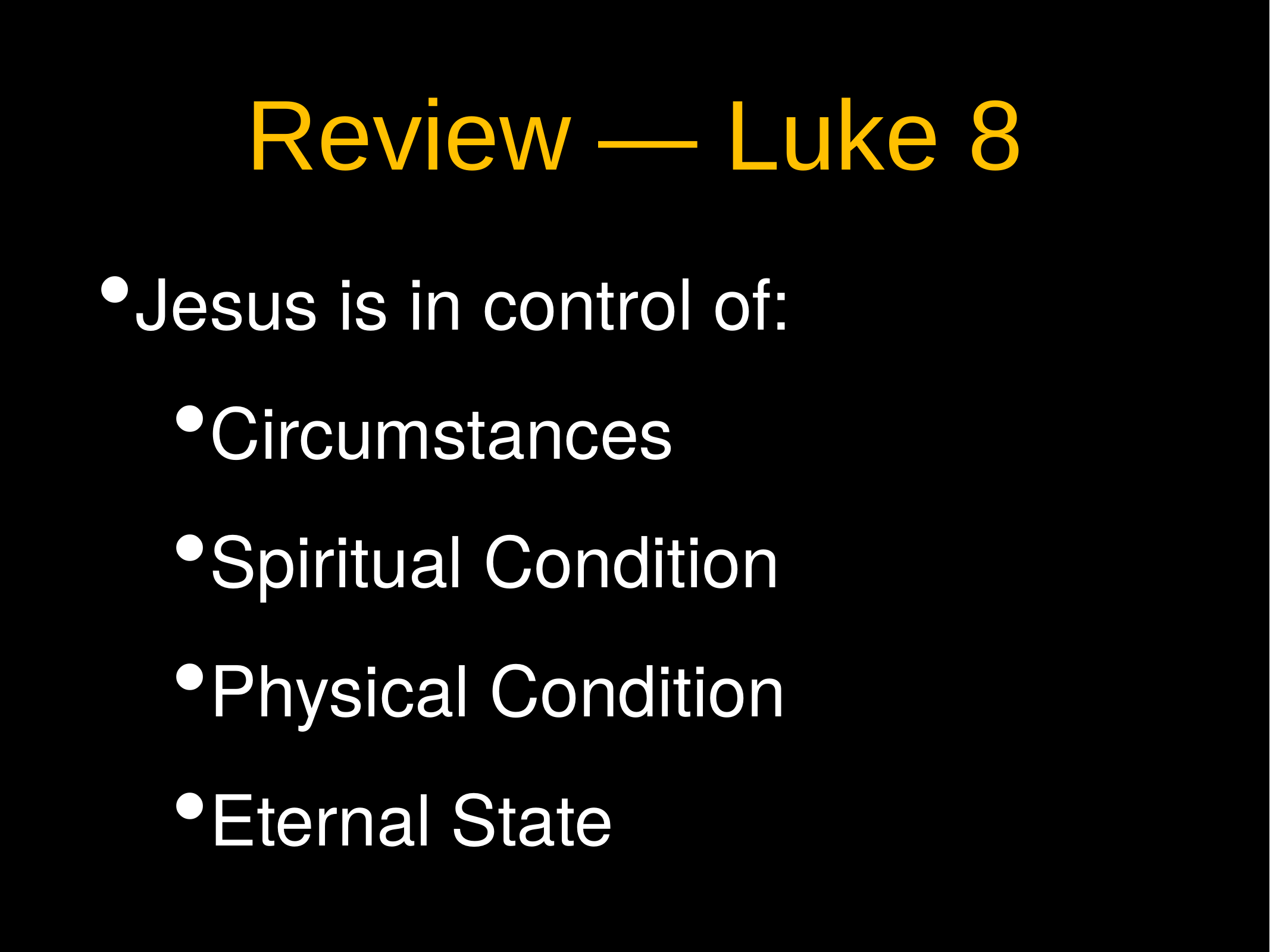

# Review — Luke 8
Jesus is in control of:
Circumstances
Spiritual Condition
Physical Condition
Eternal State